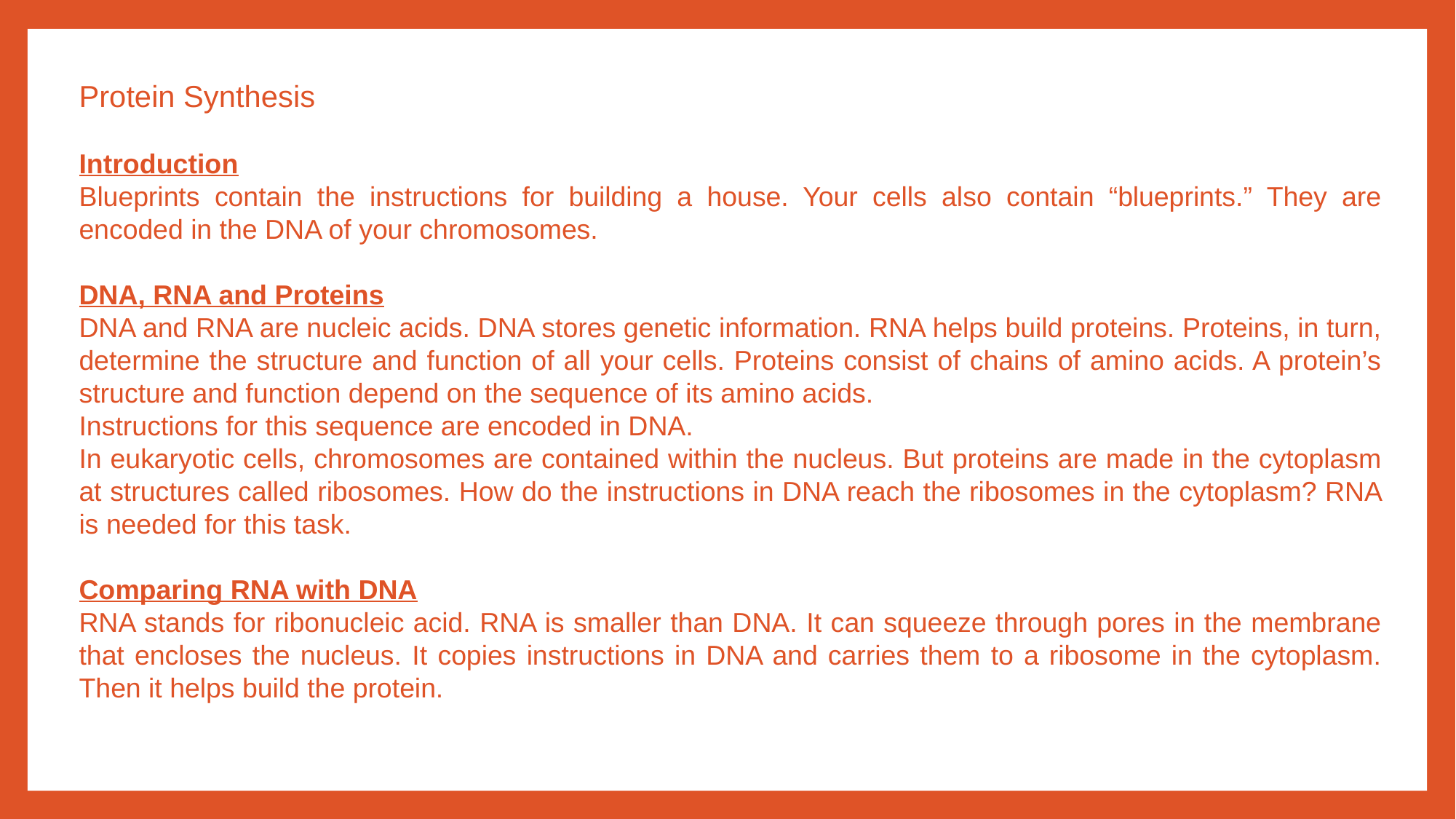

Protein Synthesis

Introduction
Blueprints contain the instructions for building a house. Your cells also contain “blueprints.” They are encoded in the DNA of your chromosomes.

DNA, RNA and Proteins
DNA and RNA are nucleic acids. DNA stores genetic information. RNA helps build proteins. Proteins, in turn, determine the structure and function of all your cells. Proteins consist of chains of amino acids. A protein’s structure and function depend on the sequence of its amino acids.
Instructions for this sequence are encoded in DNA.
In eukaryotic cells, chromosomes are contained within the nucleus. But proteins are made in the cytoplasm at structures called ribosomes. How do the instructions in DNA reach the ribosomes in the cytoplasm? RNA is needed for this task.

Comparing RNA with DNA
RNA stands for ribonucleic acid. RNA is smaller than DNA. It can squeeze through pores in the membrane that encloses the nucleus. It copies instructions in DNA and carries them to a ribosome in the cytoplasm. Then it helps build the protein.